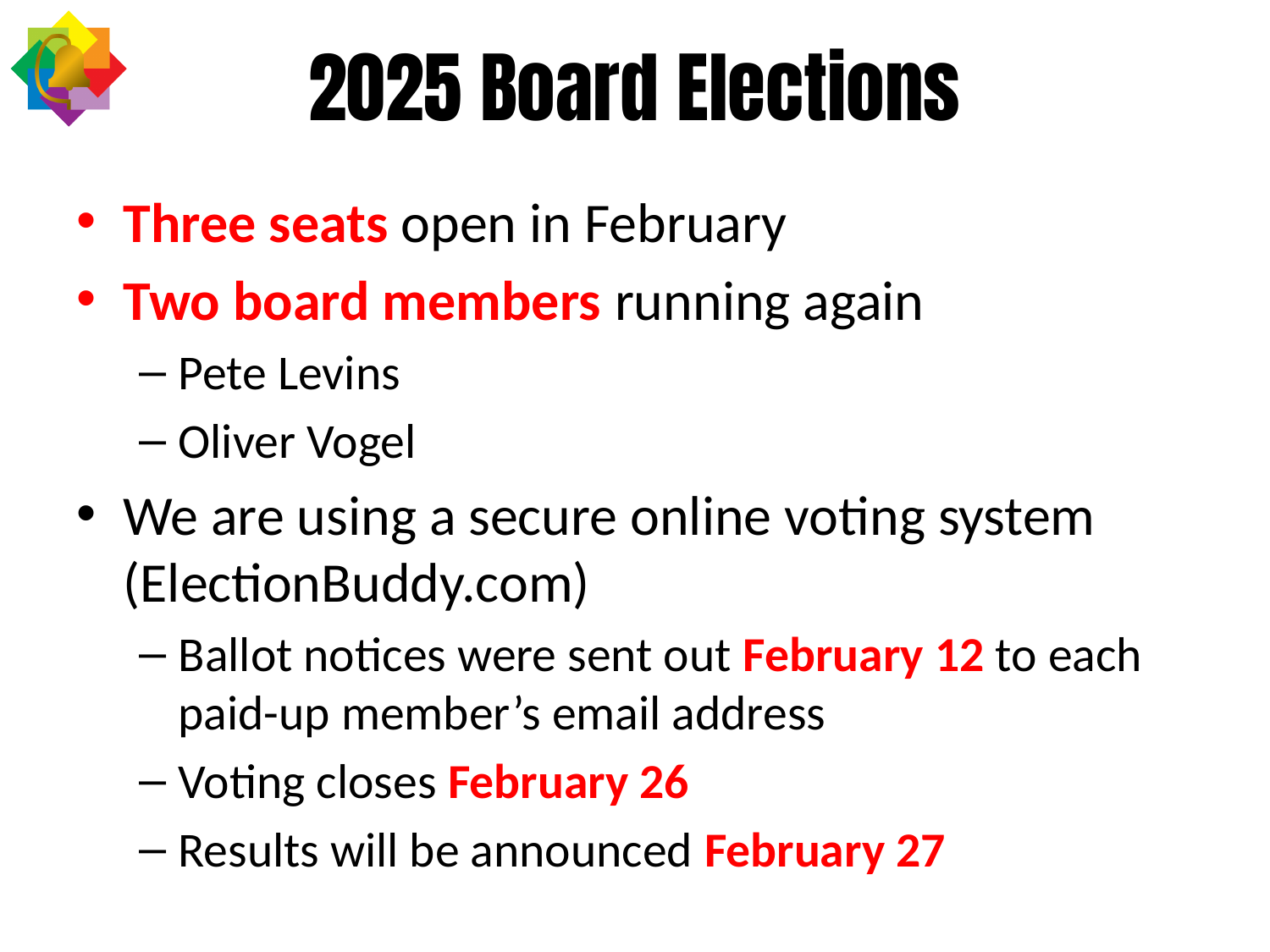

# 2025 Board Elections
Three seats open in February
Two board members running again
Pete Levins
Oliver Vogel
We are using a secure online voting system (ElectionBuddy.com)
Ballot notices were sent out February 12 to each
paid-up member’s email address
Voting closes February 26
Results will be announced February 27